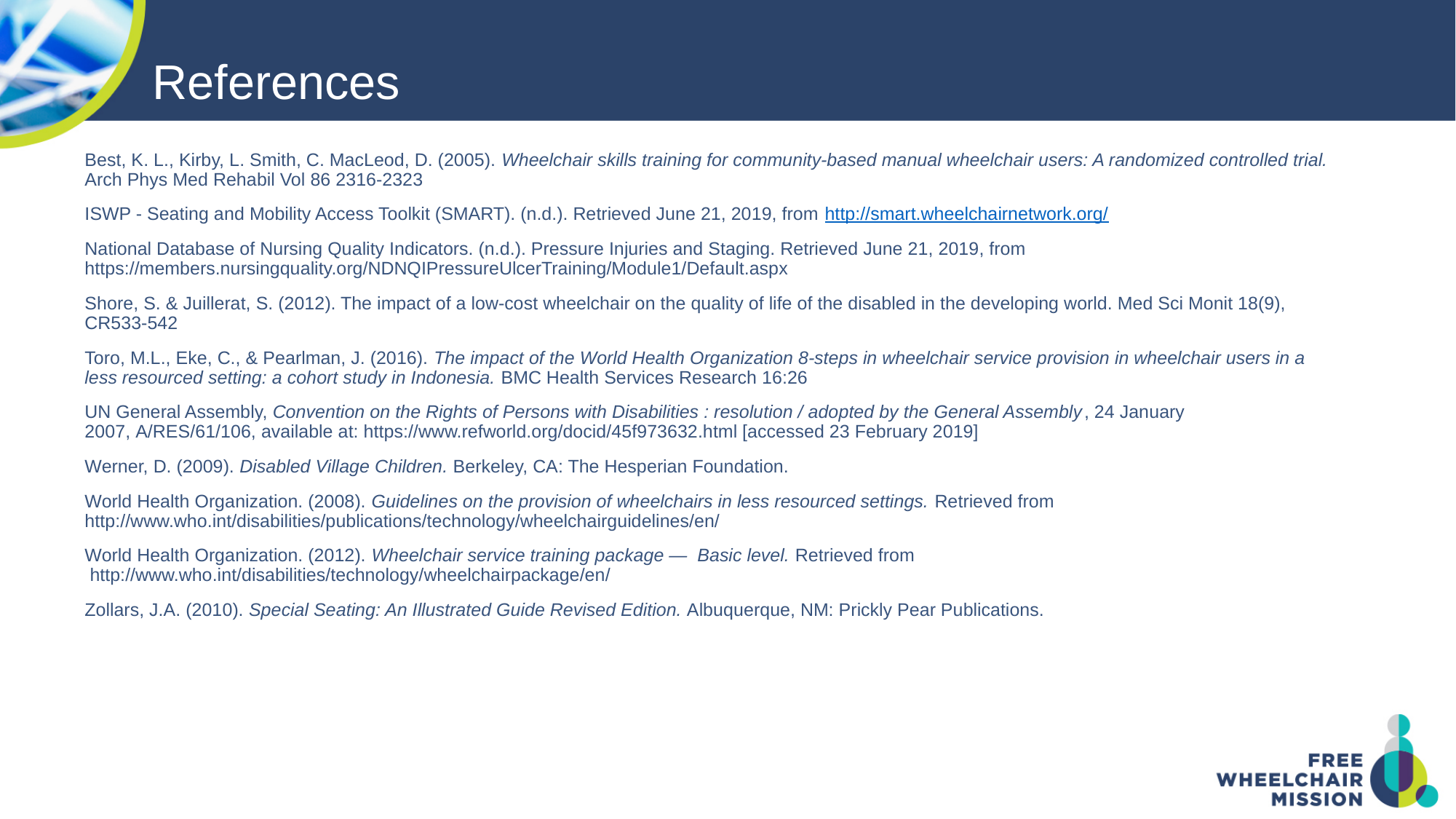

# References
Best, K. L., Kirby, L. Smith, C. MacLeod, D. (2005). Wheelchair skills training for community-based manual wheelchair users: A randomized controlled trial. Arch Phys Med Rehabil Vol 86 2316-2323
ISWP - Seating and Mobility Access Toolkit (SMART). (n.d.). Retrieved June 21, 2019, from http://smart.wheelchairnetwork.org/
National Database of Nursing Quality Indicators. (n.d.). Pressure Injuries and Staging. Retrieved June 21, 2019, from https://members.nursingquality.org/NDNQIPressureUlcerTraining/Module1/Default.aspx
Shore, S. & Juillerat, S. (2012). The impact of a low-cost wheelchair on the quality of life of the disabled in the developing world. Med Sci Monit 18(9), CR533-542
Toro, M.L., Eke, C., & Pearlman, J. (2016). The impact of the World Health Organization 8-steps in wheelchair service provision in wheelchair users in a less resourced setting: a cohort study in Indonesia. BMC Health Services Research 16:26
UN General Assembly, Convention on the Rights of Persons with Disabilities : resolution / adopted by the General Assembly, 24 January 2007, A/RES/61/106, available at: https://www.refworld.org/docid/45f973632.html [accessed 23 February 2019]
Werner, D. (2009). Disabled Village Children. Berkeley, CA: The Hesperian Foundation.
World Health Organization. (2008). Guidelines on the provision of wheelchairs in less resourced settings. Retrieved from http://www.who.int/disabilities/publications/technology/wheelchairguidelines/en/
World Health Organization. (2012). Wheelchair service training package —  Basic level. Retrieved from
 http://www.who.int/disabilities/technology/wheelchairpackage/en/
Zollars, J.A. (2010). Special Seating: An Illustrated Guide Revised Edition. Albuquerque, NM: Prickly Pear Publications.